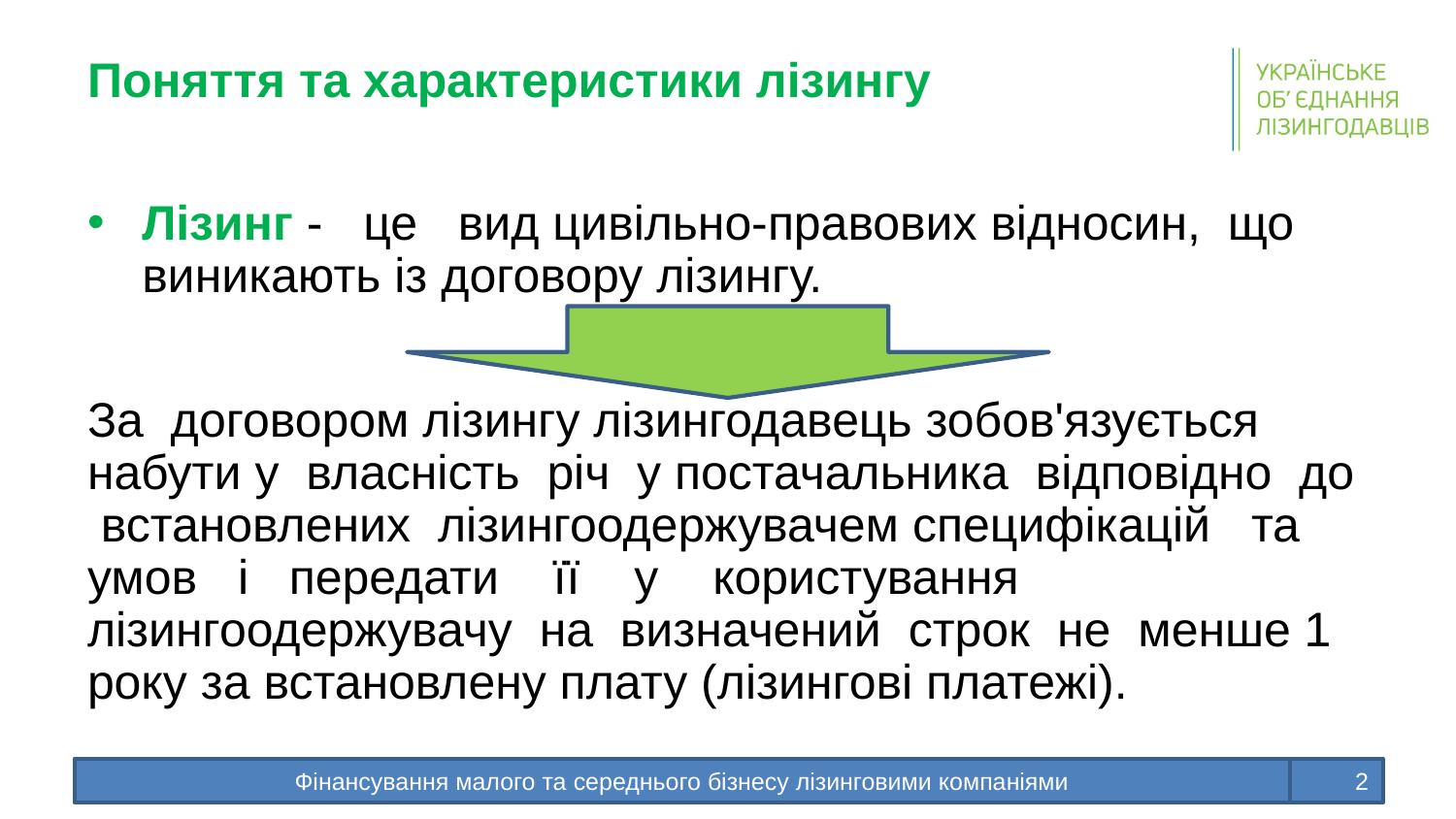

# Поняття та характеристики лізингу
Лізинг -   це   вид цивільно-правових відносин,  що виникають із договору лізингу.

За  договором лізингу лізингодавець зобов'язується набути у  власність  річ  у постачальника  відповідно  до  встановлених  лізингоодержувачем специфікацій   та   умов   і   передати    її    у    користування лізингоодержувачу  на  визначений  строк  не  менше 1 року за встановлену плату (лізингові платежі).

Фінансування малого та середнього бізнесу лізинговими компаніями
2